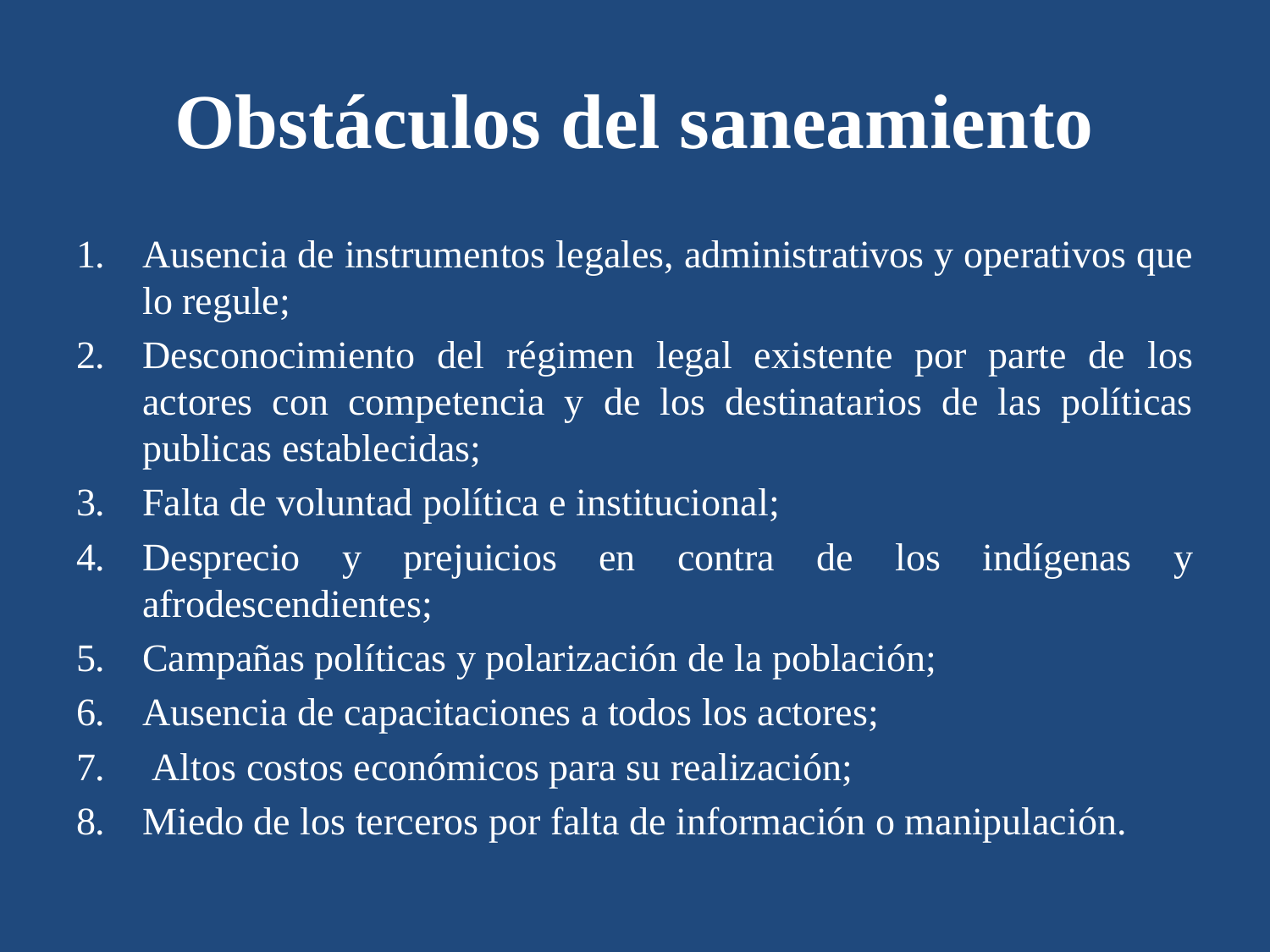

# Obstáculos del saneamiento
Ausencia de instrumentos legales, administrativos y operativos que lo regule;
Desconocimiento del régimen legal existente por parte de los actores con competencia y de los destinatarios de las políticas publicas establecidas;
Falta de voluntad política e institucional;
Desprecio y prejuicios en contra de los indígenas y afrodescendientes;
Campañas políticas y polarización de la población;
Ausencia de capacitaciones a todos los actores;
 Altos costos económicos para su realización;
Miedo de los terceros por falta de información o manipulación.